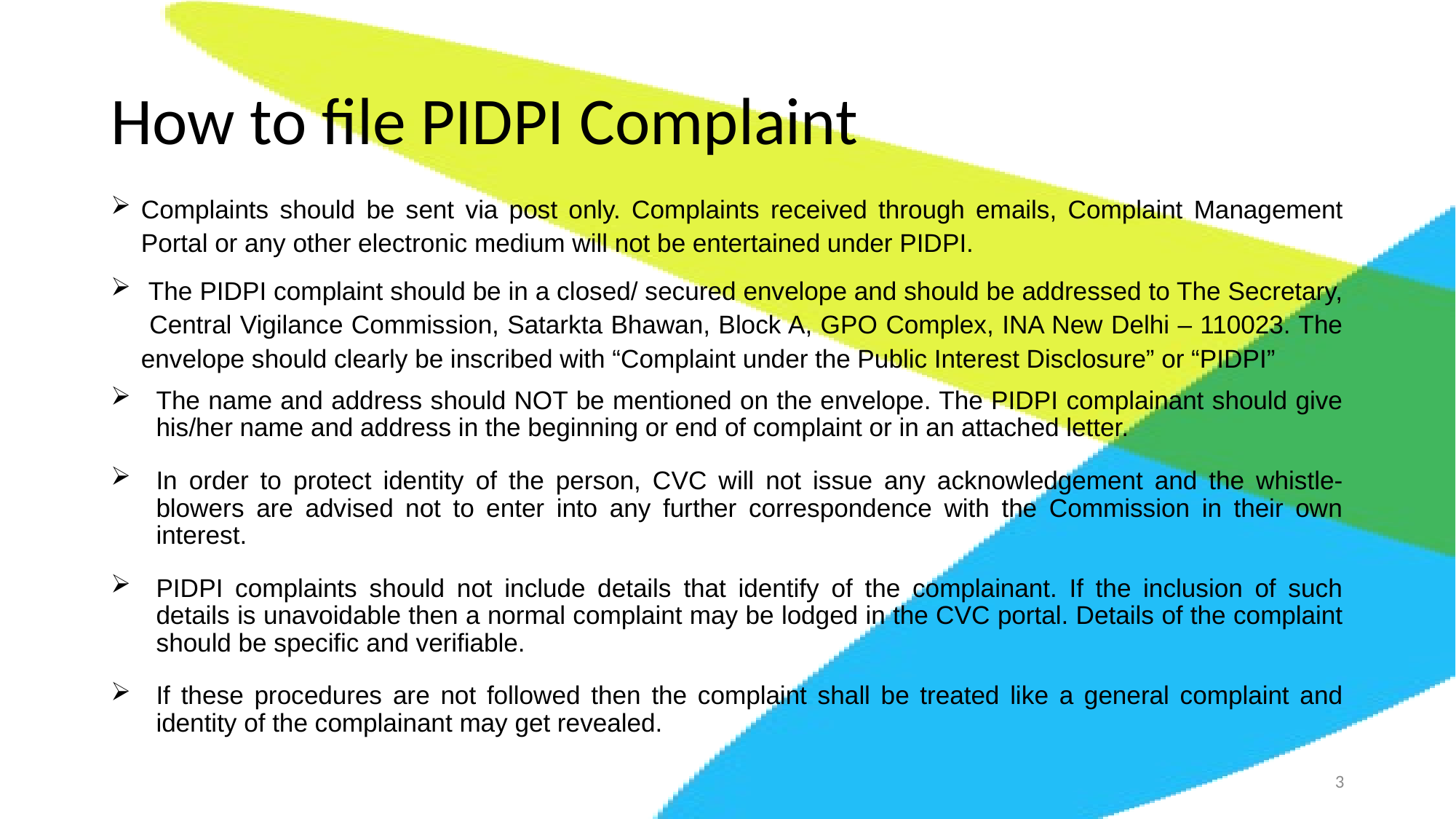

# How to file PIDPI Complaint
Complaints should be sent via post only. Complaints received through emails, Complaint Management Portal or any other electronic medium will not be entertained under PIDPI.
 The PIDPI complaint should be in a closed/ secured envelope and should be addressed to The Secretary,  Central Vigilance Commission, Satarkta Bhawan, Block A, GPO Complex, INA New Delhi – 110023. The envelope should clearly be inscribed with “Complaint under the Public Interest Disclosure” or “PIDPI”
The name and address should NOT be mentioned on the envelope. The PIDPI complainant should give his/her name and address in the beginning or end of complaint or in an attached letter.
In order to protect identity of the person, CVC will not issue any acknowledgement and the whistle-blowers are advised not to enter into any further correspondence with the Commission in their own interest.
PIDPI complaints should not include details that identify of the complainant. If the inclusion of such details is unavoidable then a normal complaint may be lodged in the CVC portal. Details of the complaint should be specific and verifiable.
If these procedures are not followed then the complaint shall be treated like a general complaint and identity of the complainant may get revealed.

3